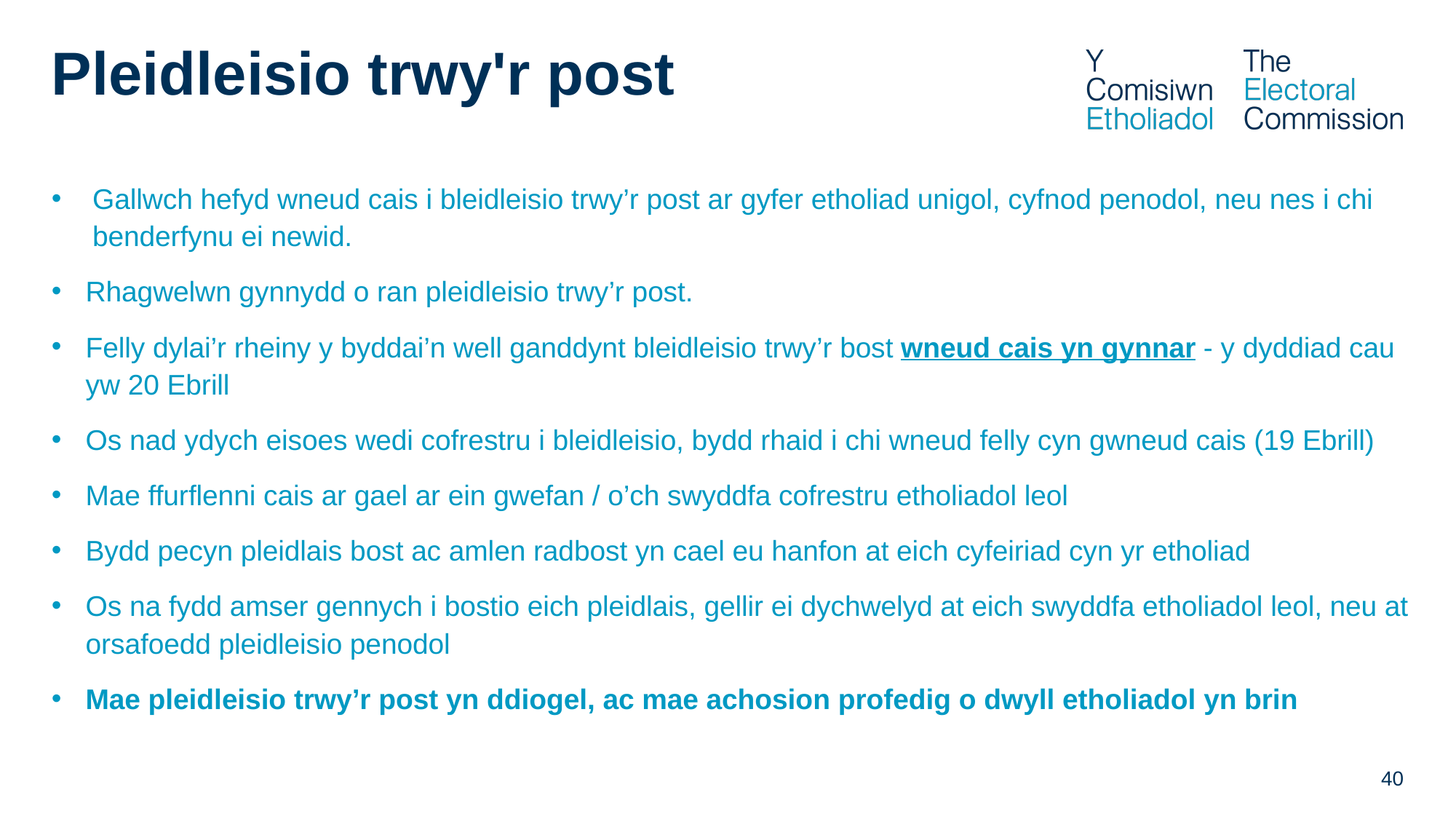

# Pleidleisio trwy'r post
Gallwch hefyd wneud cais i bleidleisio trwy’r post ar gyfer etholiad unigol, cyfnod penodol, neu nes i chi benderfynu ei newid.
Rhagwelwn gynnydd o ran pleidleisio trwy’r post.
Felly dylai’r rheiny y byddai’n well ganddynt bleidleisio trwy’r bost wneud cais yn gynnar - y dyddiad cau yw 20 Ebrill
Os nad ydych eisoes wedi cofrestru i bleidleisio, bydd rhaid i chi wneud felly cyn gwneud cais (19 Ebrill)
Mae ffurflenni cais ar gael ar ein gwefan / o’ch swyddfa cofrestru etholiadol leol
Bydd pecyn pleidlais bost ac amlen radbost yn cael eu hanfon at eich cyfeiriad cyn yr etholiad
Os na fydd amser gennych i bostio eich pleidlais, gellir ei dychwelyd at eich swyddfa etholiadol leol, neu at orsafoedd pleidleisio penodol
Mae pleidleisio trwy’r post yn ddiogel, ac mae achosion profedig o dwyll etholiadol yn brin